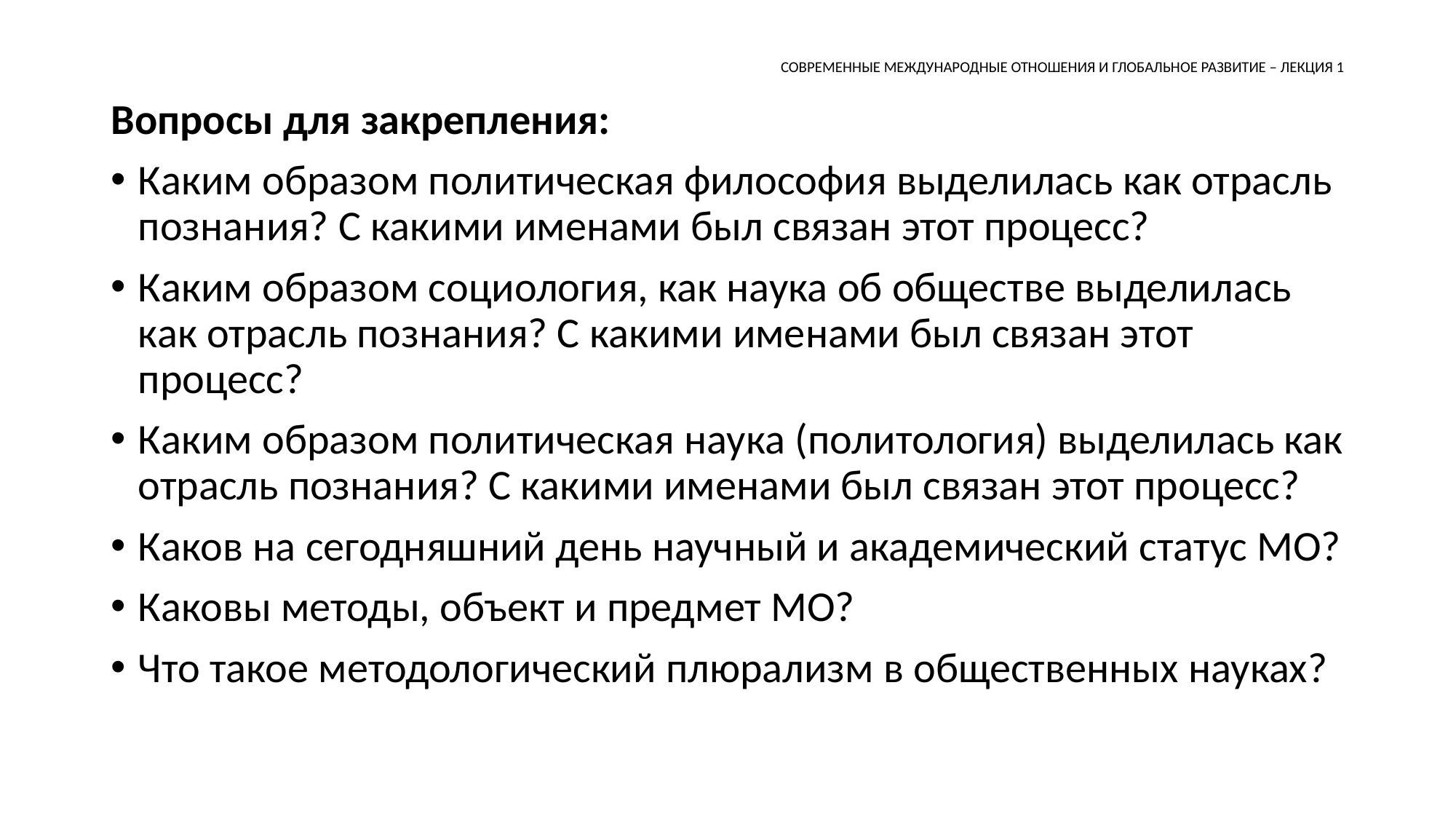

# Современные международные отношения и глобальное развитие – лекция 1
Вопросы для закрепления:
Каким образом политическая философия выделилась как отрасль познания? С какими именами был связан этот процесс?
Каким образом социология, как наука об обществе выделилась как отрасль познания? С какими именами был связан этот процесс?
Каким образом политическая наука (политология) выделилась как отрасль познания? С какими именами был связан этот процесс?
Каков на сегодняшний день научный и академический статус МО?
Каковы методы, объект и предмет МО?
Что такое методологический плюрализм в общественных науках?